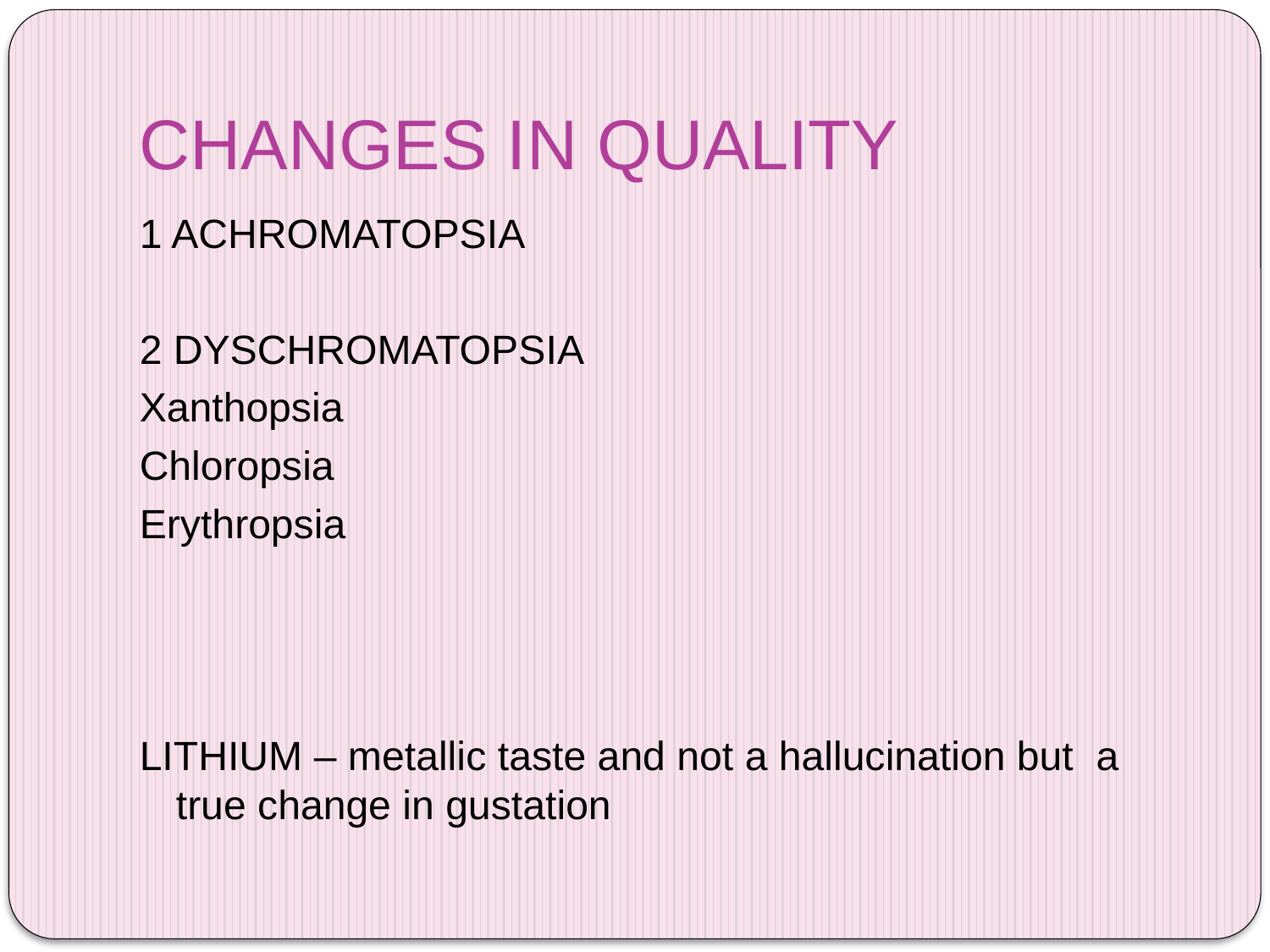

# CHANGES IN QUALITY
1 ACHROMATOPSIA

2 DYSCHROMATOPSIA
Xanthopsia
Chloropsia
Erythropsia

LITHIUM – metallic taste and not a hallucination but  a true change in gustation